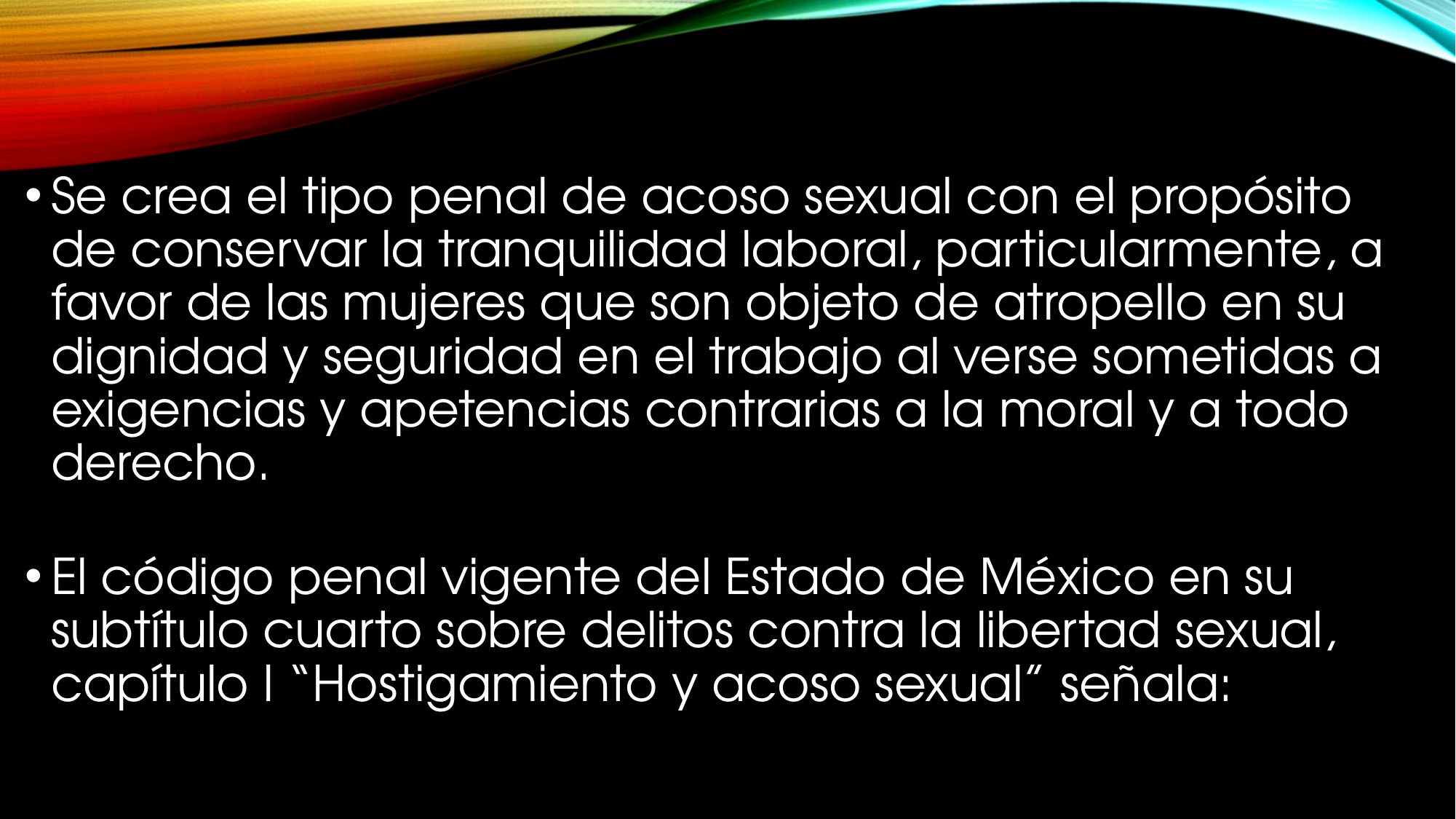

Se crea el tipo penal de acoso sexual con el propósito de conservar la tranquilidad laboral, particularmente, a favor de las mujeres que son objeto de atropello en su dignidad y seguridad en el trabajo al verse sometidas a exigencias y apetencias contrarias a la moral y a todo derecho.

El código penal vigente del Estado de México en su subtítulo cuarto sobre delitos contra la libertad sexual, capítulo I “Hostigamiento y acoso sexual” señala: